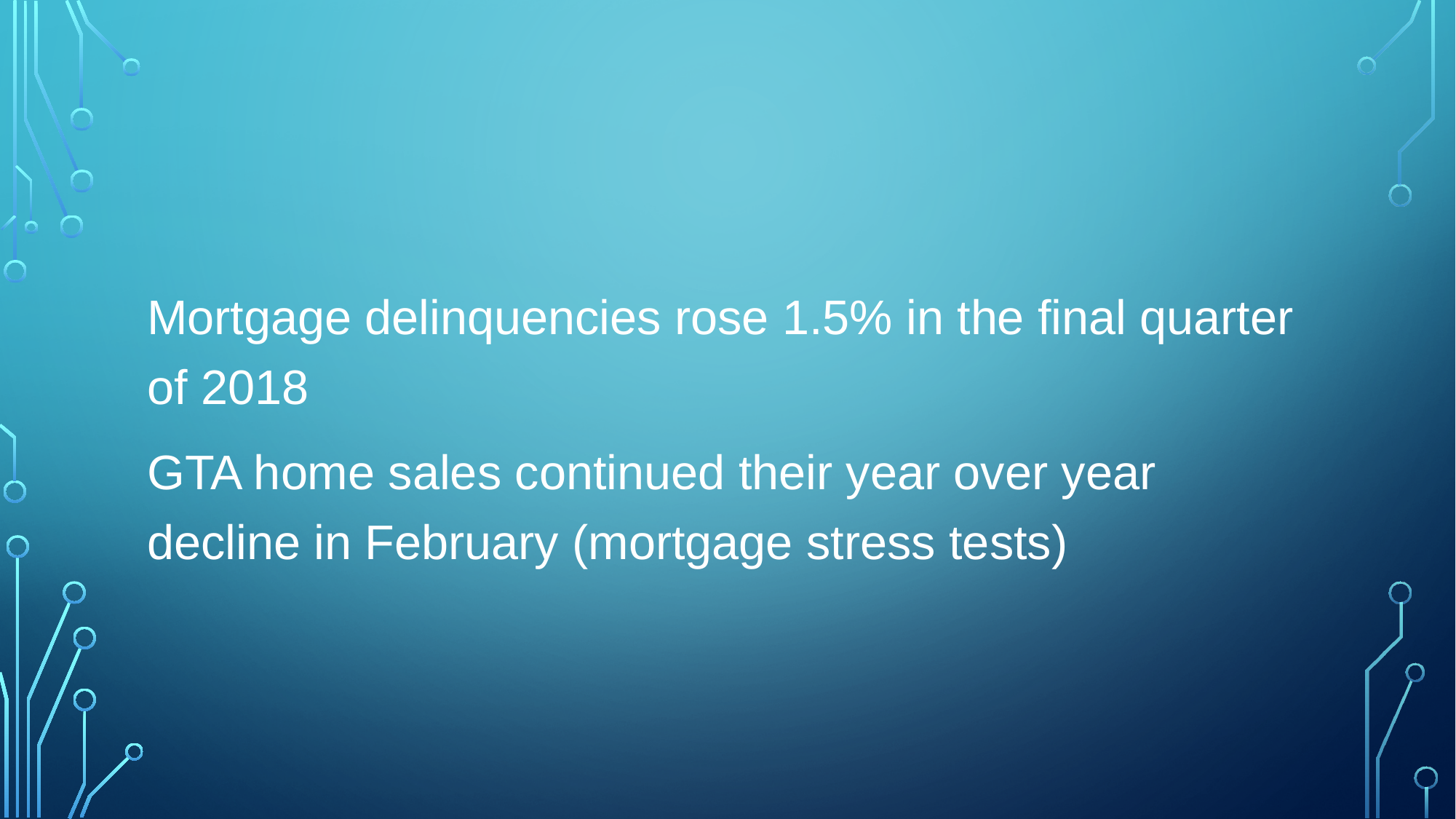

#
Mortgage delinquencies rose 1.5% in the final quarter of 2018
GTA home sales continued their year over year decline in February (mortgage stress tests)